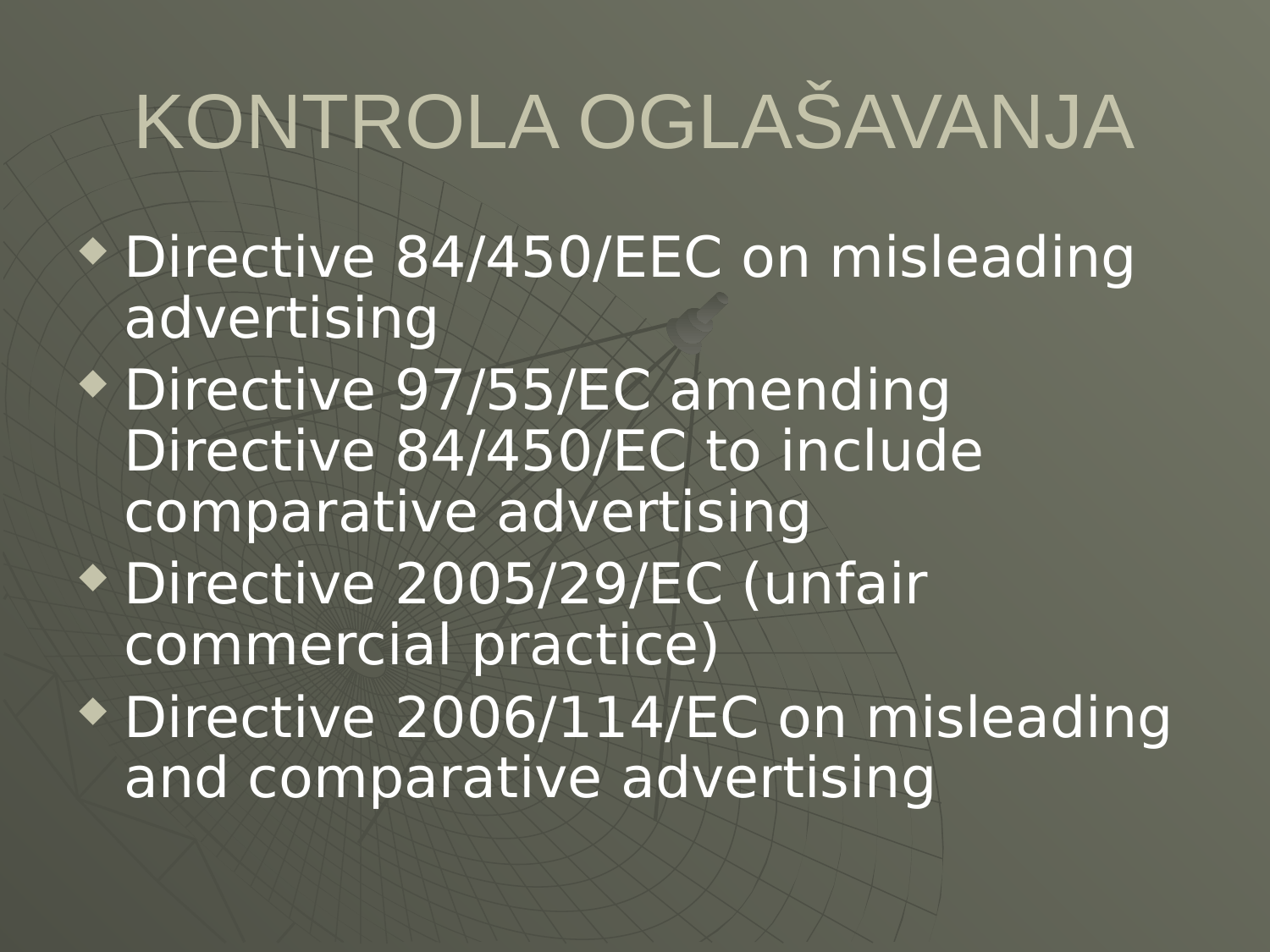

# KONTROLA OGLAŠAVANJA
Directive 84/450/EEC on misleading advertising
Directive 97/55/EC amending Directive 84/450/EC to include comparative advertising
Directive 2005/29/EC (unfair commercial practice)
Directive 2006/114/EC on misleading and comparative advertising